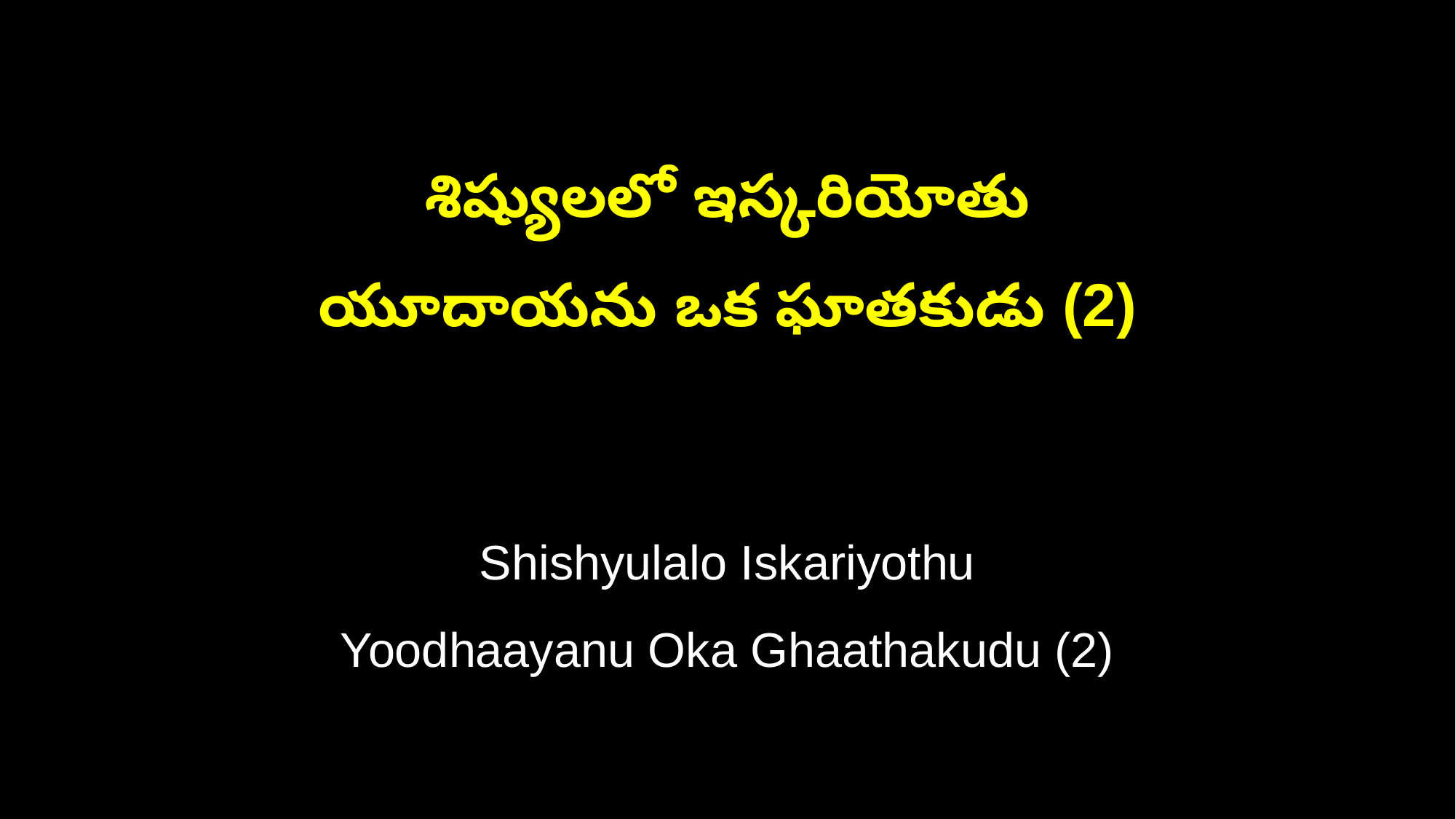

శిష్యులలో ఇస్కరియోతు
యూదాయను ఒక ఘాతకుడు (2)
Shishyulalo Iskariyothu
Yoodhaayanu Oka Ghaathakudu (2)